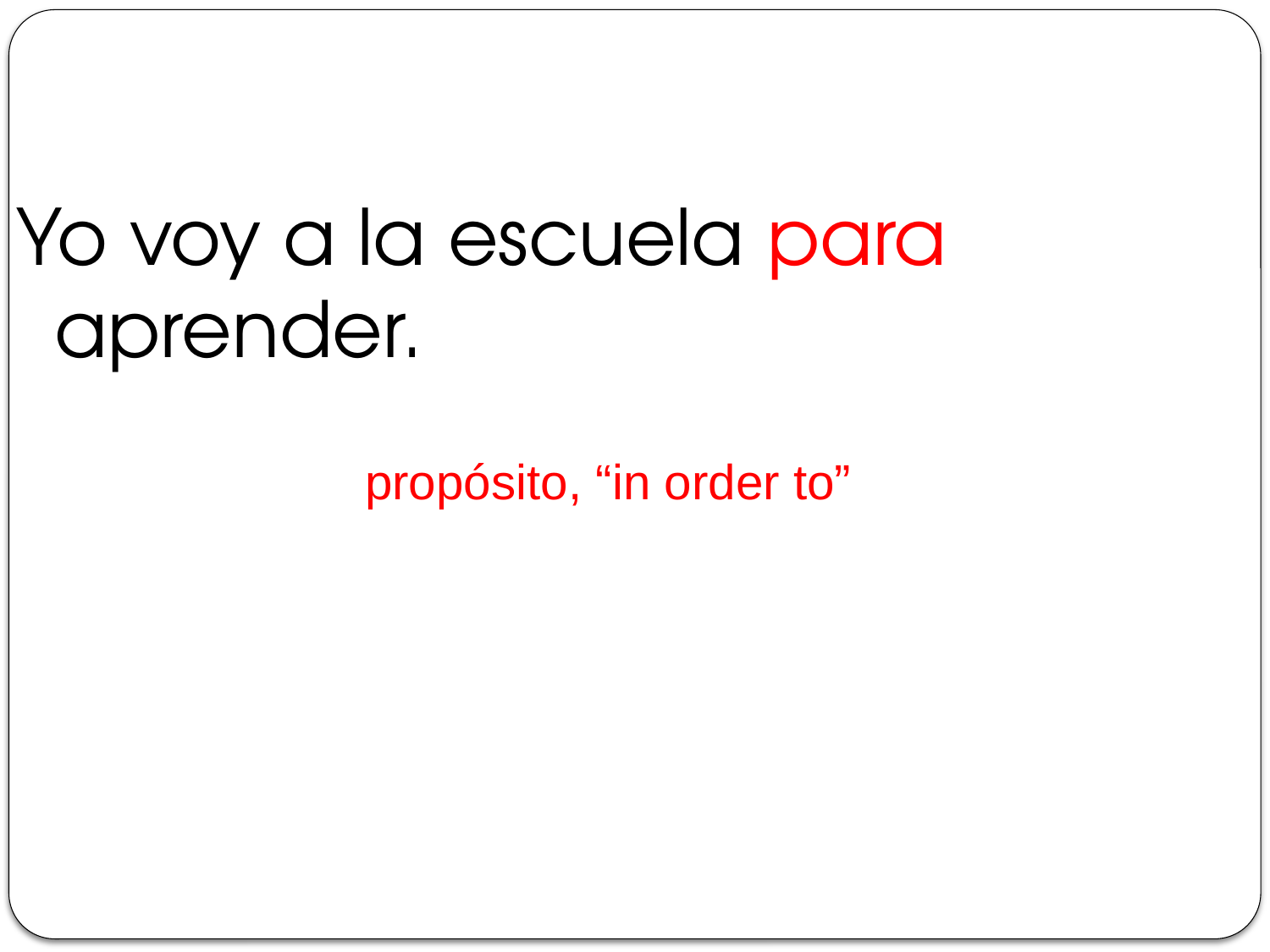

Yo voy a la escuela para  aprender.
propósito, “in order to”